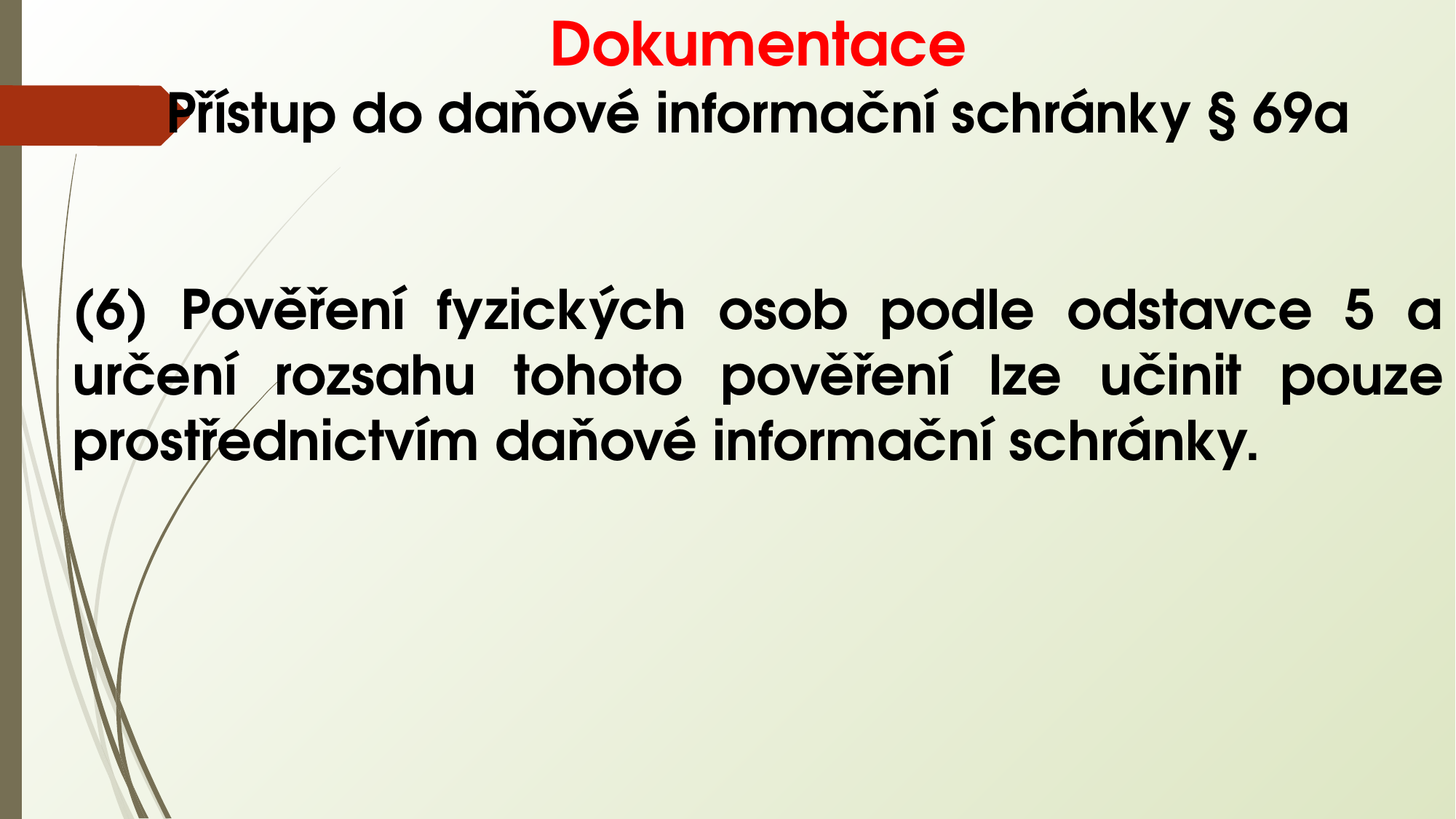

Dokumentace
Přístup do daňové informační schránky § 69a

(6) Pověření fyzických osob podle odstavce 5 a určení rozsahu tohoto pověření lze učinit pouze prostřednictvím daňové informační schránky.